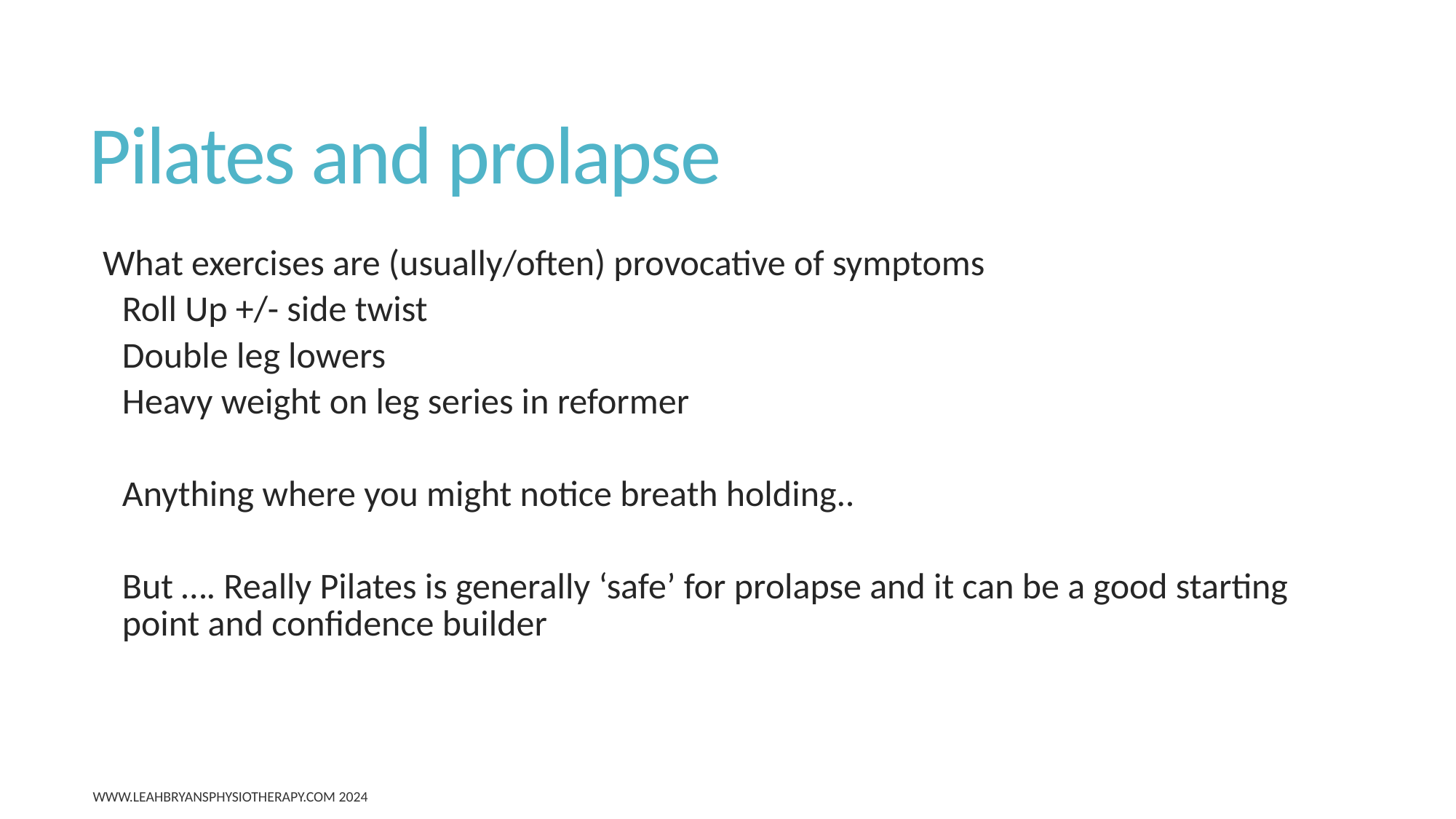

# Pilates and prolapse
What exercises are (usually/often) provocative of symptoms
Roll Up +/- side twist
Double leg lowers
Heavy weight on leg series in reformer

Anything where you might notice breath holding..

But …. Really Pilates is generally ‘safe’ for prolapse and it can be a good starting point and confidence builder
www.leahbryansphysiotherapy.com 2024